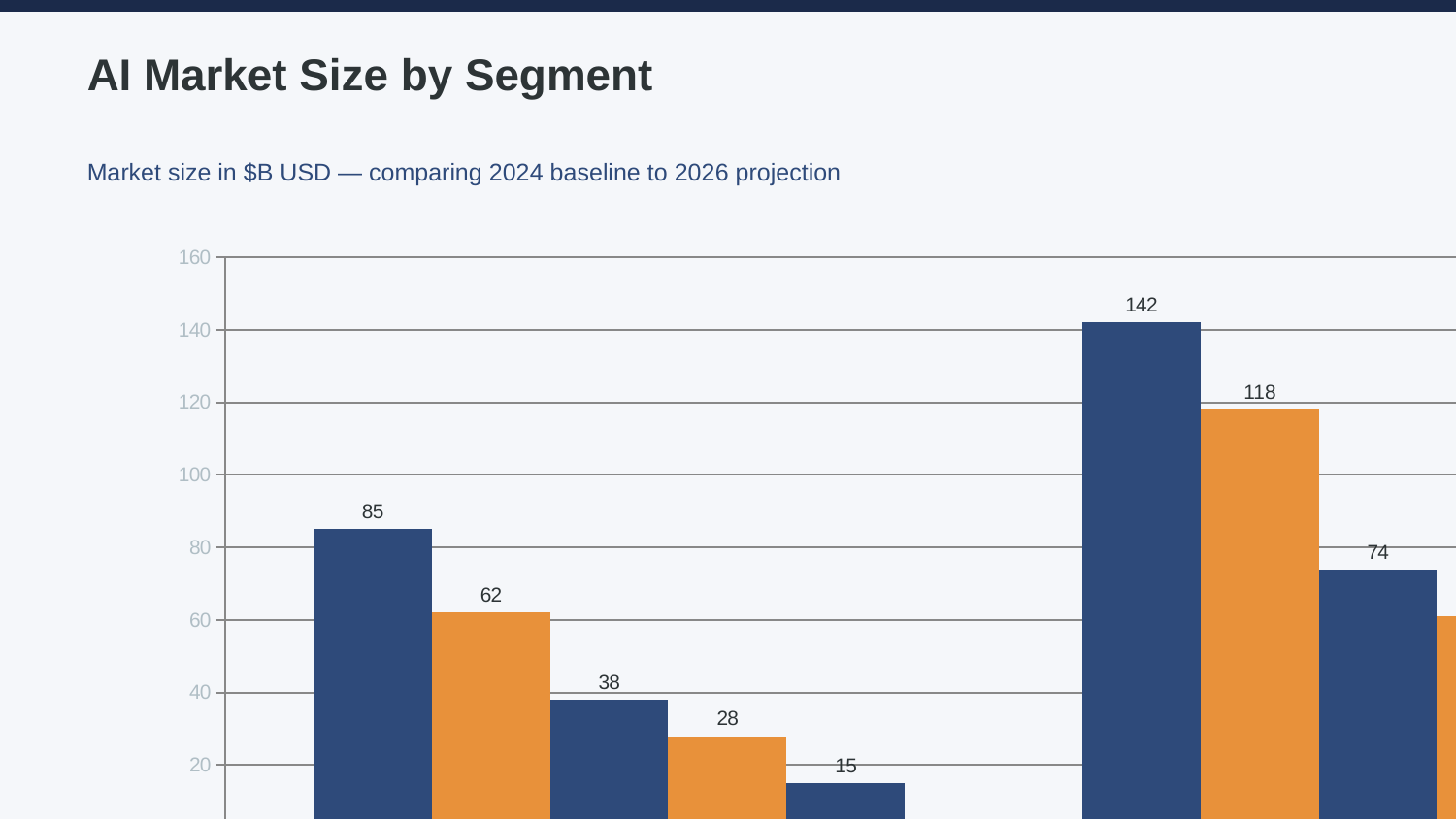

AI Market Size by Segment
Market size in $B USD — comparing 2024 baseline to 2026 projection

### Chart

| Category | Infrastructure | Enterprise Software | Consumer AI | Healthcare AI | Autonomous Systems |
|---|---|---|---|---|---|
| 2024 | 85.0 | 62.0 | 38.0 | 28.0 | 15.0 |
| 2026 | 142.0 | 118.0 | 74.0 | 61.0 | 38.0 |
The State of AI in 2026
5 / 15